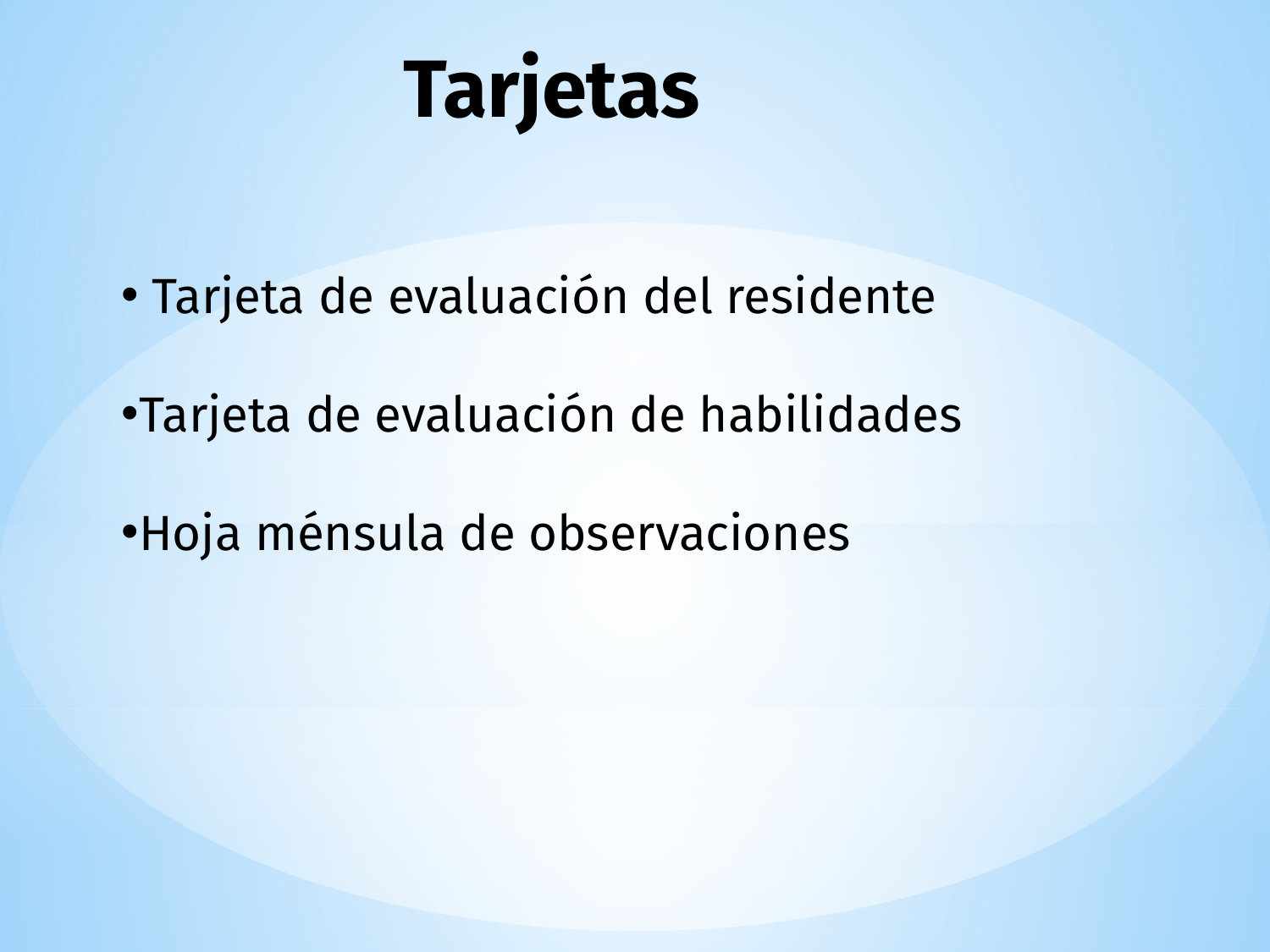

# Tarjetas
 Tarjeta de evaluación del residente

Tarjeta de evaluación de habilidades

Hoja ménsula de observaciones